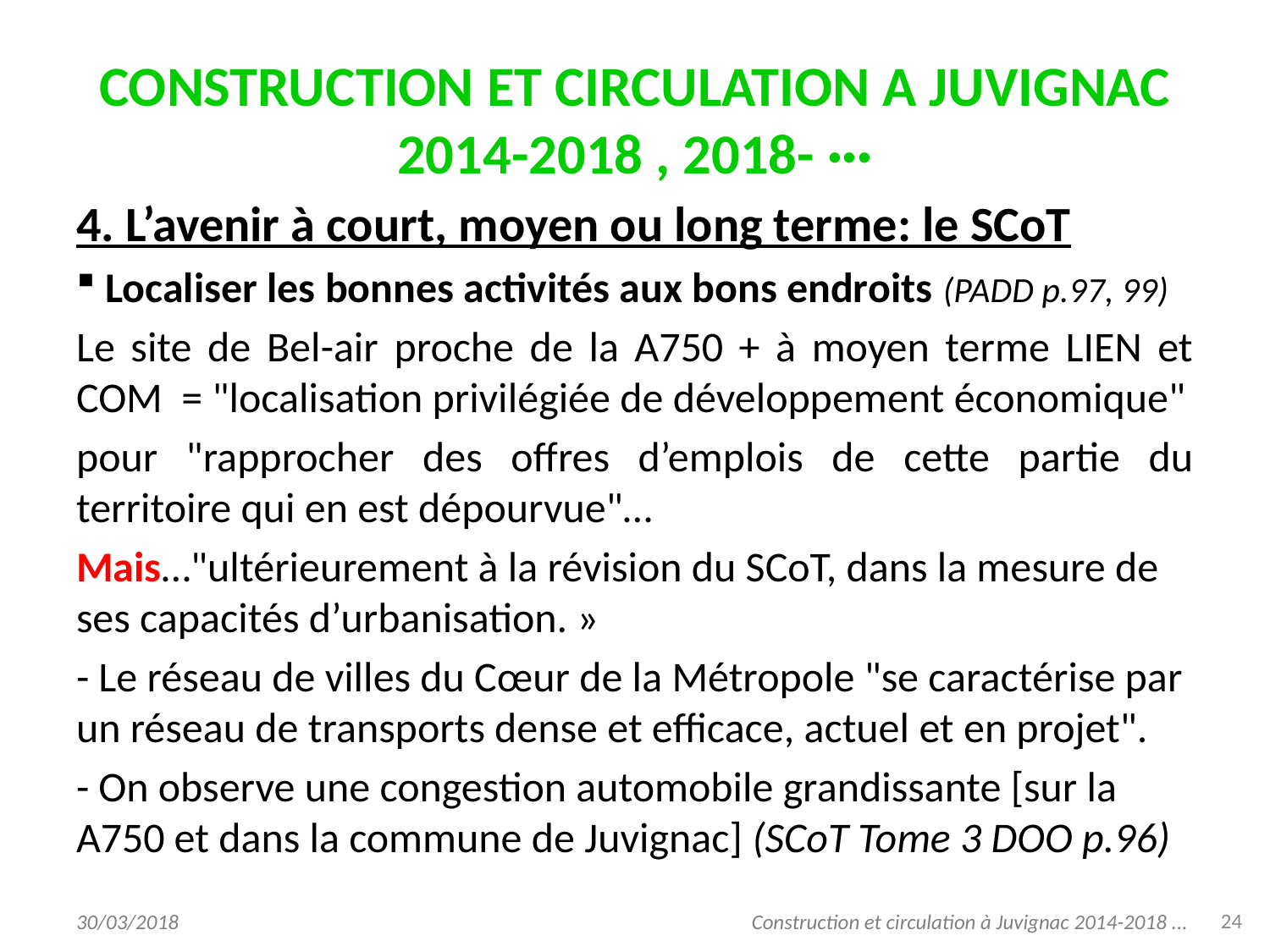

# CONSTRUCTION ET CIRCULATION A JUVIGNAC 2014-2018 , 2018- ···
4. L’avenir à court, moyen ou long terme: le SCoT
 Localiser les bonnes activités aux bons endroits (PADD p.97, 99)
Le site de Bel-air proche de la A750 + à moyen terme LIEN et COM  = "localisation privilégiée de développement économique"
pour "rapprocher des offres d’emplois de cette partie du territoire qui en est dépourvue"…
Mais…"ultérieurement à la révision du SCoT, dans la mesure de ses capacités d’urbanisation. »
- Le réseau de villes du Cœur de la Métropole "se caractérise par un réseau de transports dense et efficace, actuel et en projet".
- On observe une congestion automobile grandissante [sur la A750 et dans la commune de Juvignac] (SCoT Tome 3 DOO p.96)
24
30/03/2018
Construction et circulation à Juvignac 2014-2018 ...